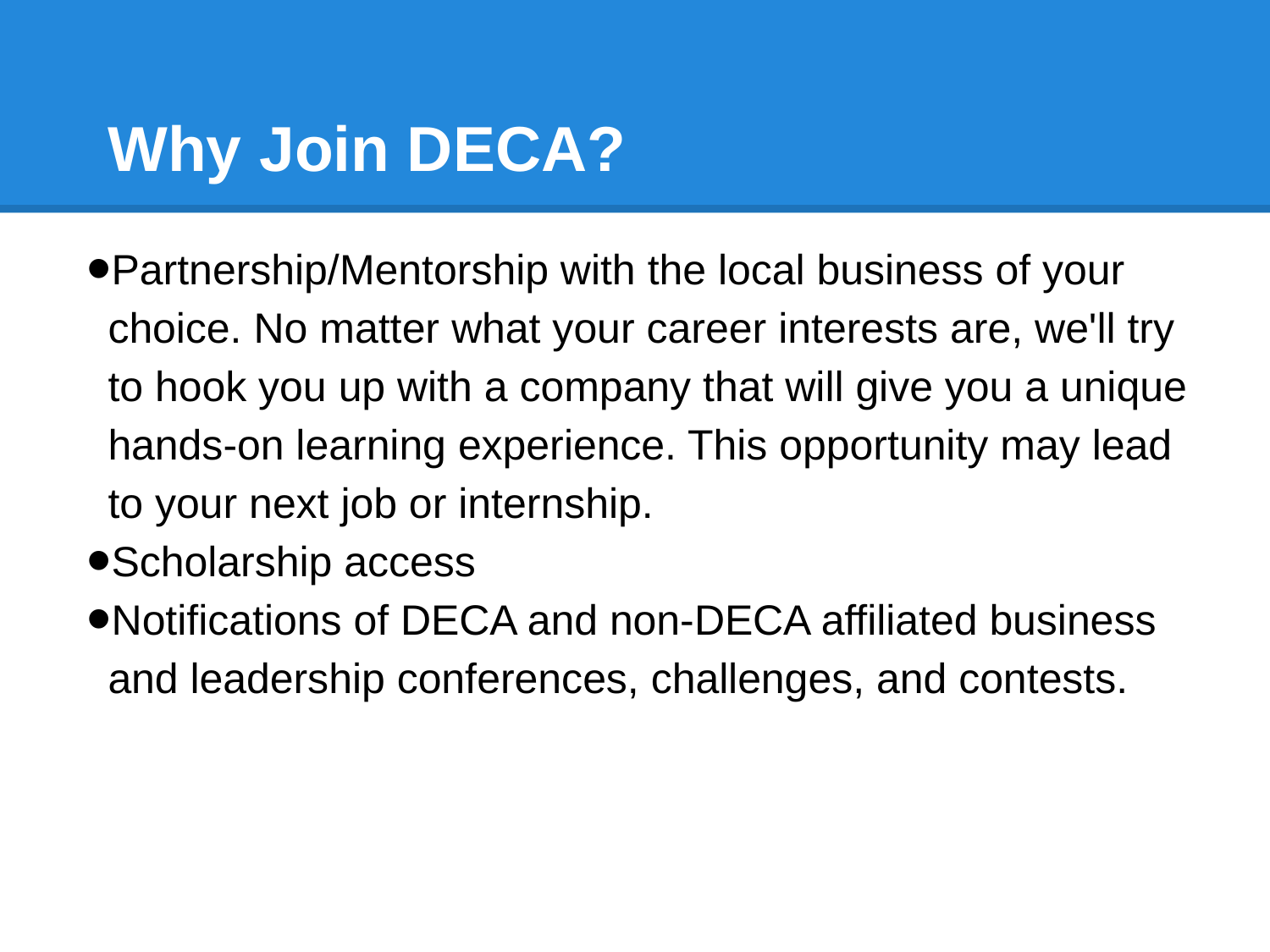

# Why Join DECA?
Partnership/Mentorship with the local business of your choice. No matter what your career interests are, we'll try to hook you up with a company that will give you a unique hands-on learning experience. This opportunity may lead to your next job or internship.
Scholarship access
Notifications of DECA and non-DECA affiliated business and leadership conferences, challenges, and contests.